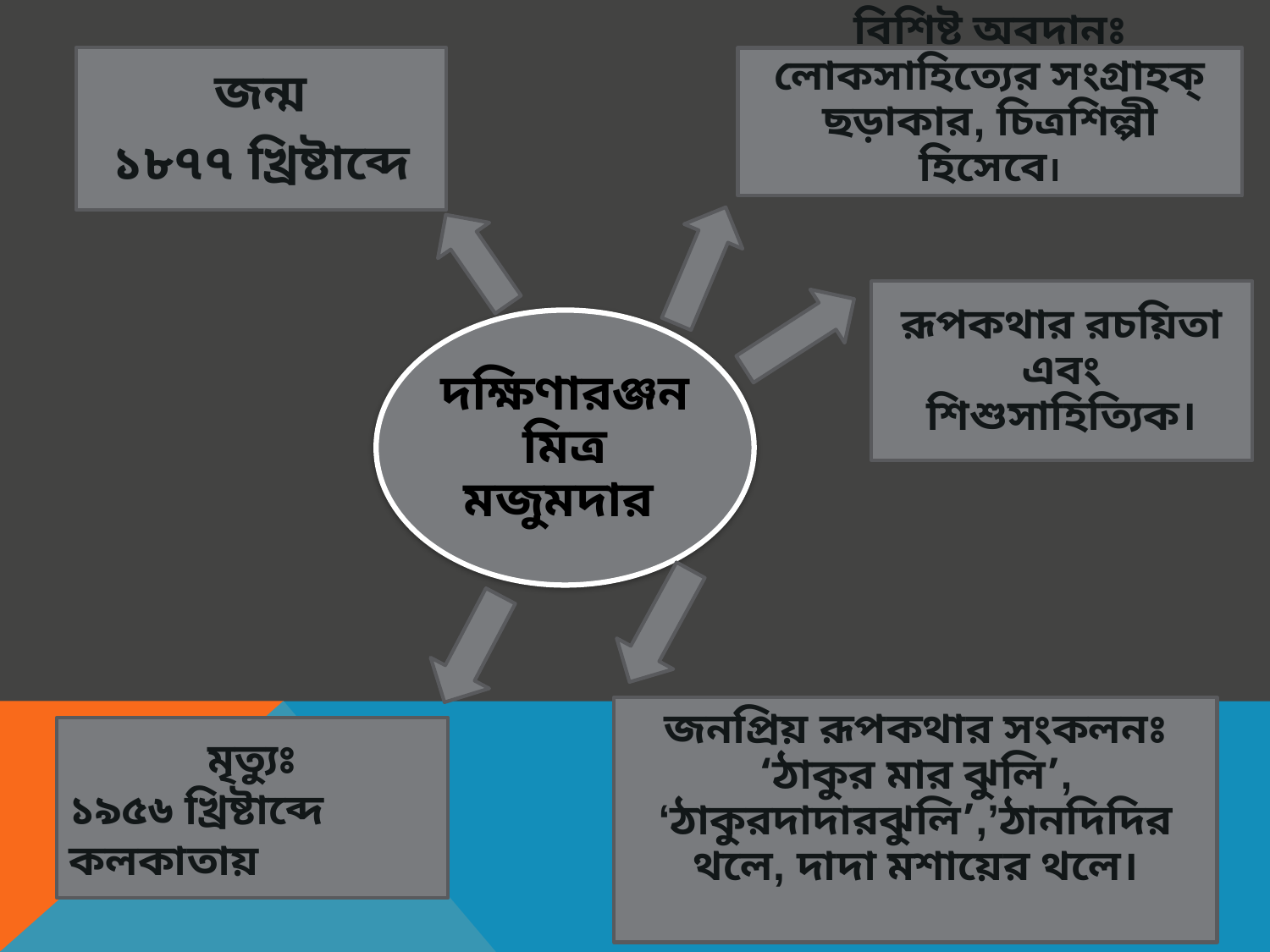

জন্ম
১৮৭৭ খ্রিষ্টাব্দে
বিশিষ্ট অবদানঃ লোকসাহিত্যের সংগ্রাহক্‌ ছড়াকার, চিত্রশিল্পী হিসেবে।

রূপকথার রচয়িতা এবং শিশুসাহিত্যিক।
দক্ষিণারঞ্জন মিত্র মজুমদার

জনপ্রিয় রূপকথার সংকলনঃ ‘ঠাকুর মার ঝুলি’, ‘ঠাকুরদাদারঝুলি’,’ঠানদিদির থলে, দাদা মশায়ের থলে।

মৃত্যুঃ
১৯৫৬ খ্রিষ্টাব্দে কলকাতায়